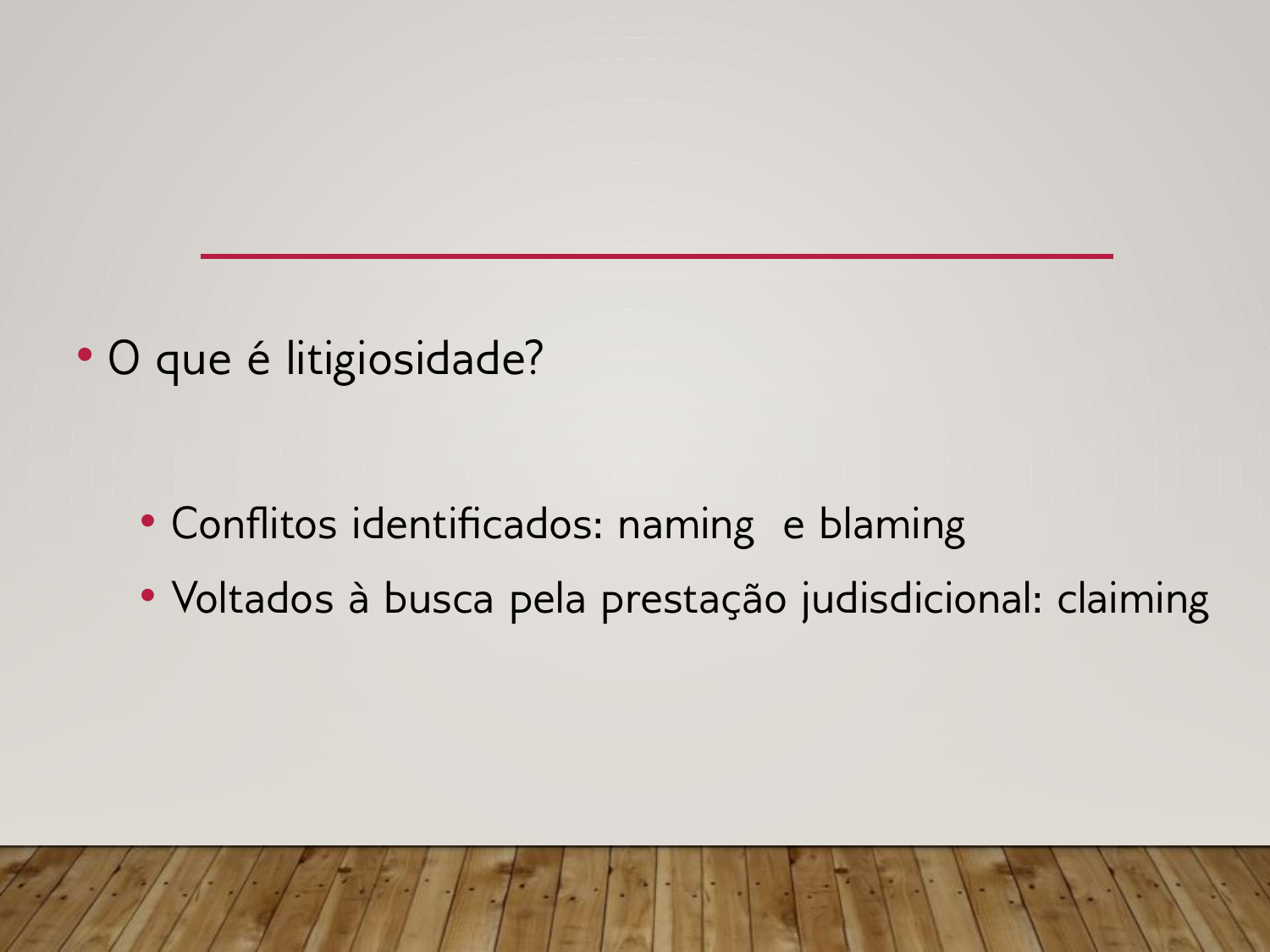

O que é litigiosidade?

Conflitos identificados: naming  e blaming
Voltados à busca pela prestação judisdicional: claiming